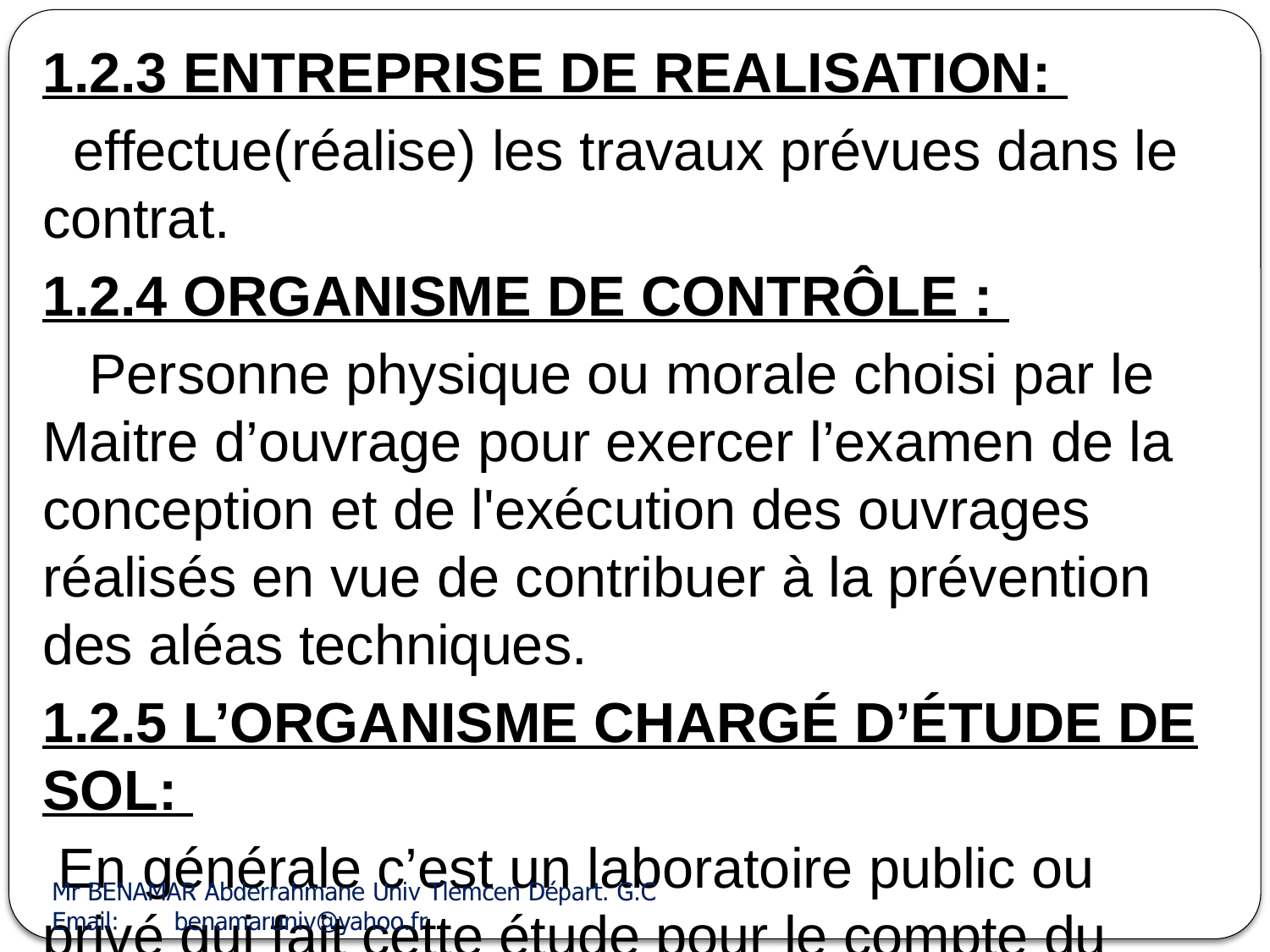

1.2.3 ENTREPRISE DE REALISATION:
  effectue(réalise) les travaux prévues dans le contrat.
1.2.4 ORGANISME DE CONTRÔLE :
   Personne physique ou morale choisi par le Maitre d’ouvrage pour exercer l’examen de la conception et de l'exécution des ouvrages réalisés en vue de contribuer à la prévention des aléas techniques.
1.2.5 L’ORGANISME CHARGÉ D’ÉTUDE DE SOL:
 En générale c’est un laboratoire public ou privé qui fait cette étude pour le compte du Maitre d’ouvrage.
Mr BENAMAR Abderrahmane Univ Tlemcen Départ. G.C
Email:       benamaruniv@yahoo.fr